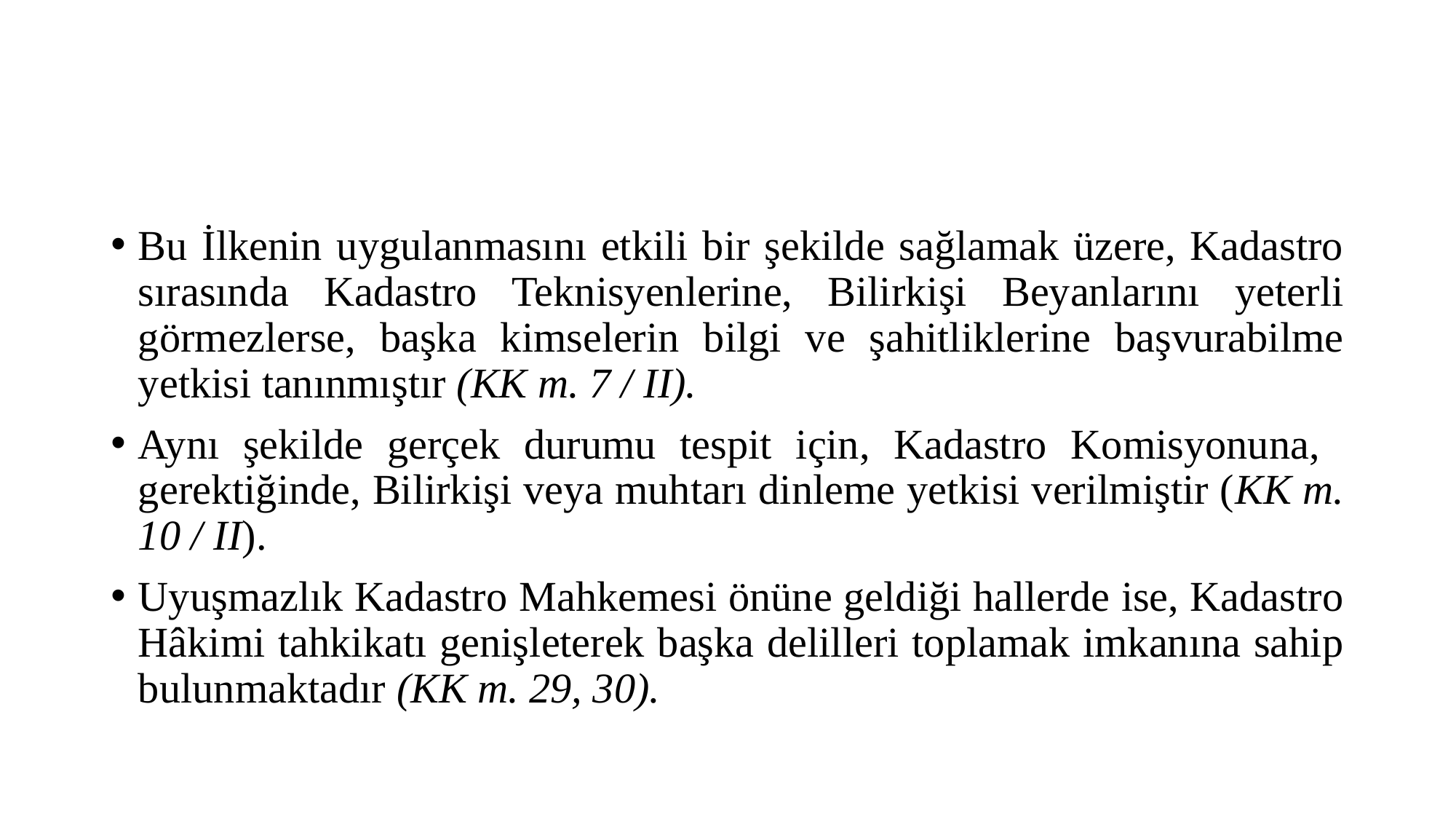

#
Bu İlkenin uygulanmasını etkili bir şekilde sağlamak üzere, Kadastro sırasında Kadastro Teknisyenlerine, Bilirkişi Beyanlarını yeterli görmezlerse, başka kimselerin bilgi ve şahitliklerine başvurabilme yetkisi tanınmıştır (KK m. 7 / II).
Aynı şekilde gerçek durumu tespit için, Kadastro Komisyonuna,  gerektiğinde, Bilirkişi veya muhtarı dinleme yetkisi verilmiştir (KK m. 10 / II).
Uyuşmazlık Kadastro Mahkemesi önüne geldiği hallerde ise, Kadastro Hâkimi tahkikatı genişleterek başka delilleri toplamak imkanına sahip bulunmaktadır (KK m. 29, 30).